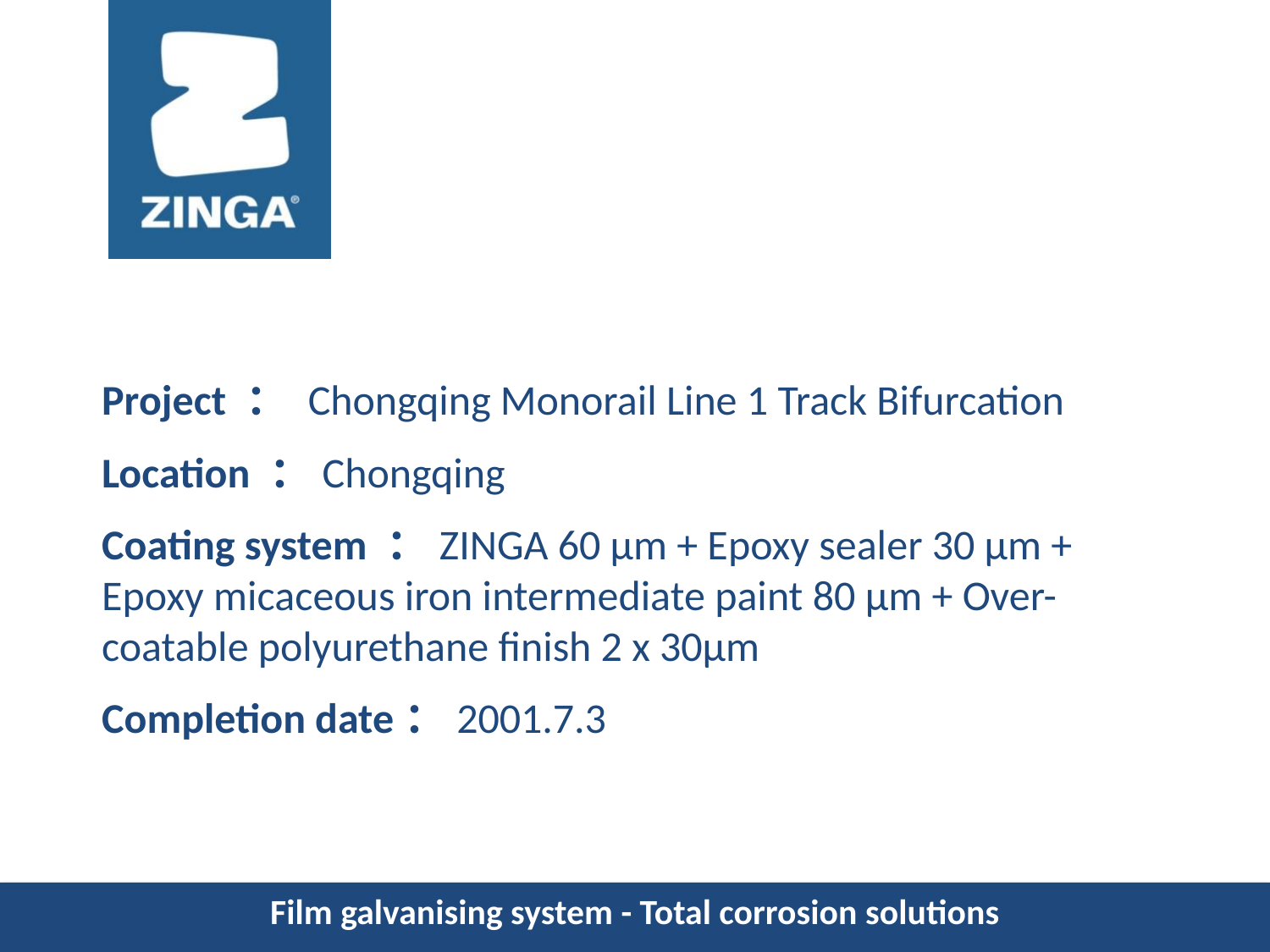

Project ： Chongqing Monorail Line 1 Track Bifurcation
Location ：Chongqing
Coating system ：ZINGA 60 μm + Epoxy sealer 30 μm + Epoxy micaceous iron intermediate paint 80 μm + Over-coatable polyurethane finish 2 x 30μm
Completion date：2001.7.3